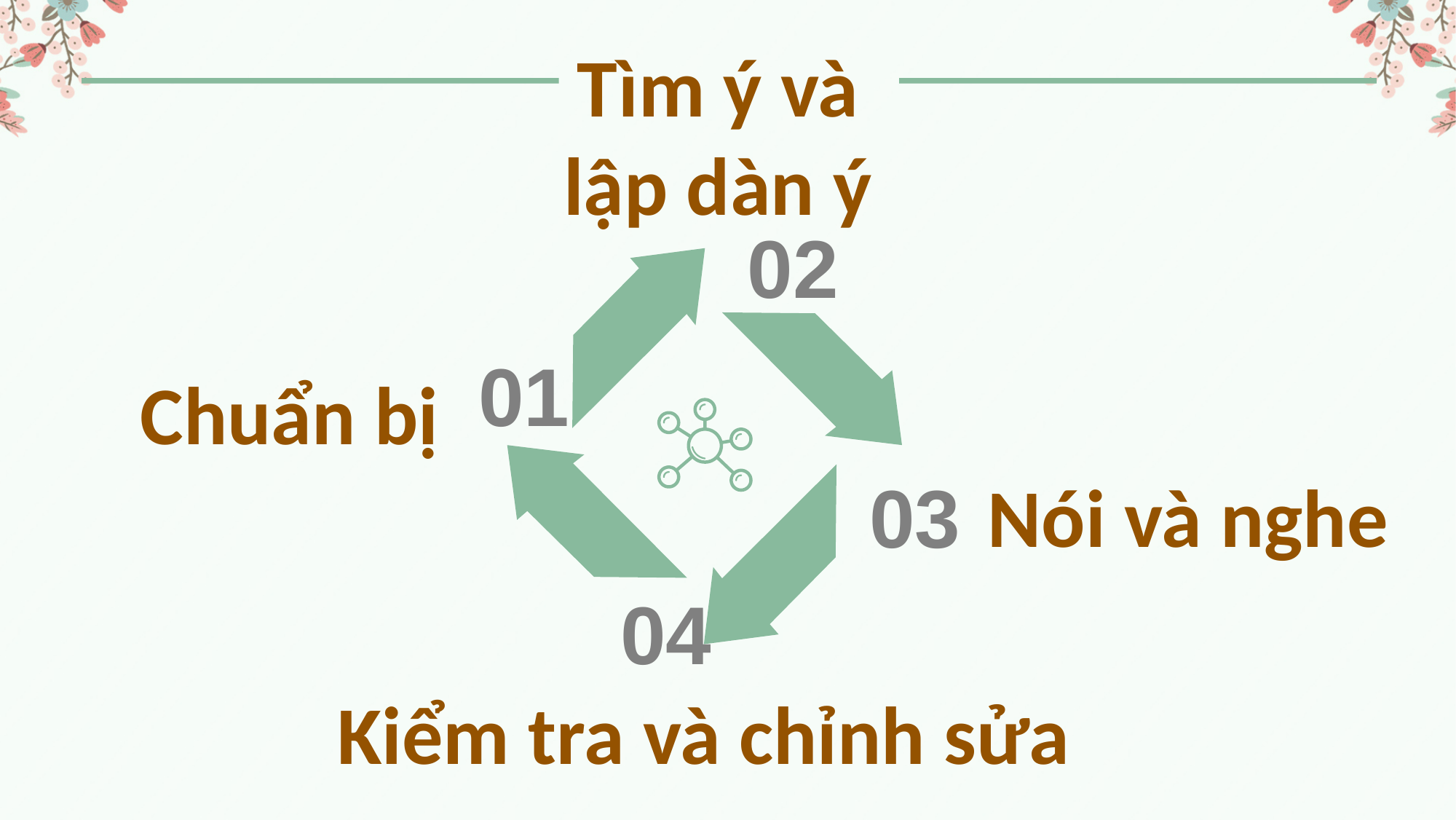

Tìm ý và lập dàn ý

02

01

03

04
Chuẩn bị
Nói và nghe
Kiểm tra và chỉnh sửa